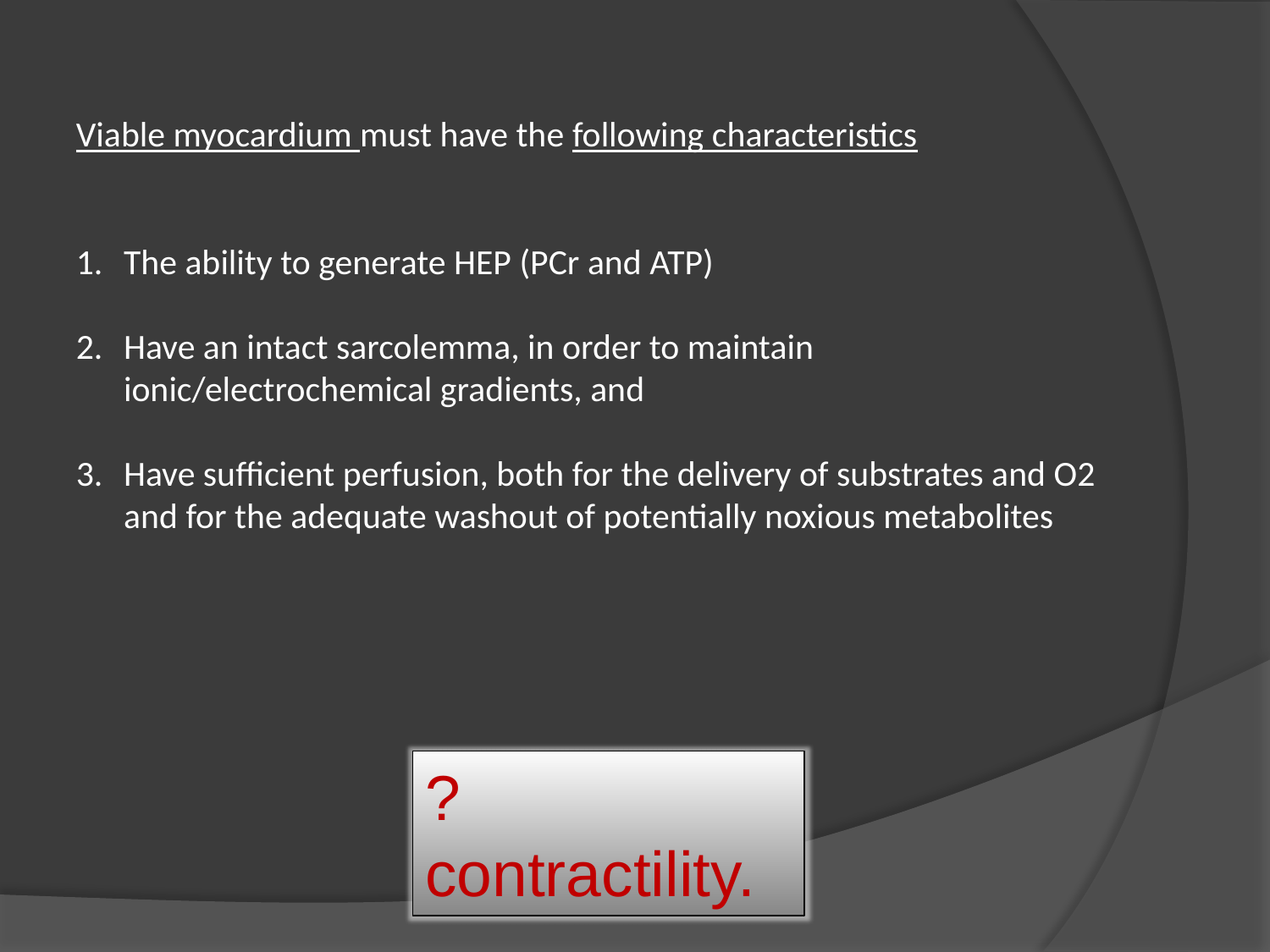

Viable myocardium must have the following characteristics

The ability to generate HEP (PCr and ATP)

Have an intact sarcolemma, in order to maintain ionic/electrochemical gradients, and

Have sufficient perfusion, both for the delivery of substrates and O2 and for the adequate washout of potentially noxious metabolites
? contractility.